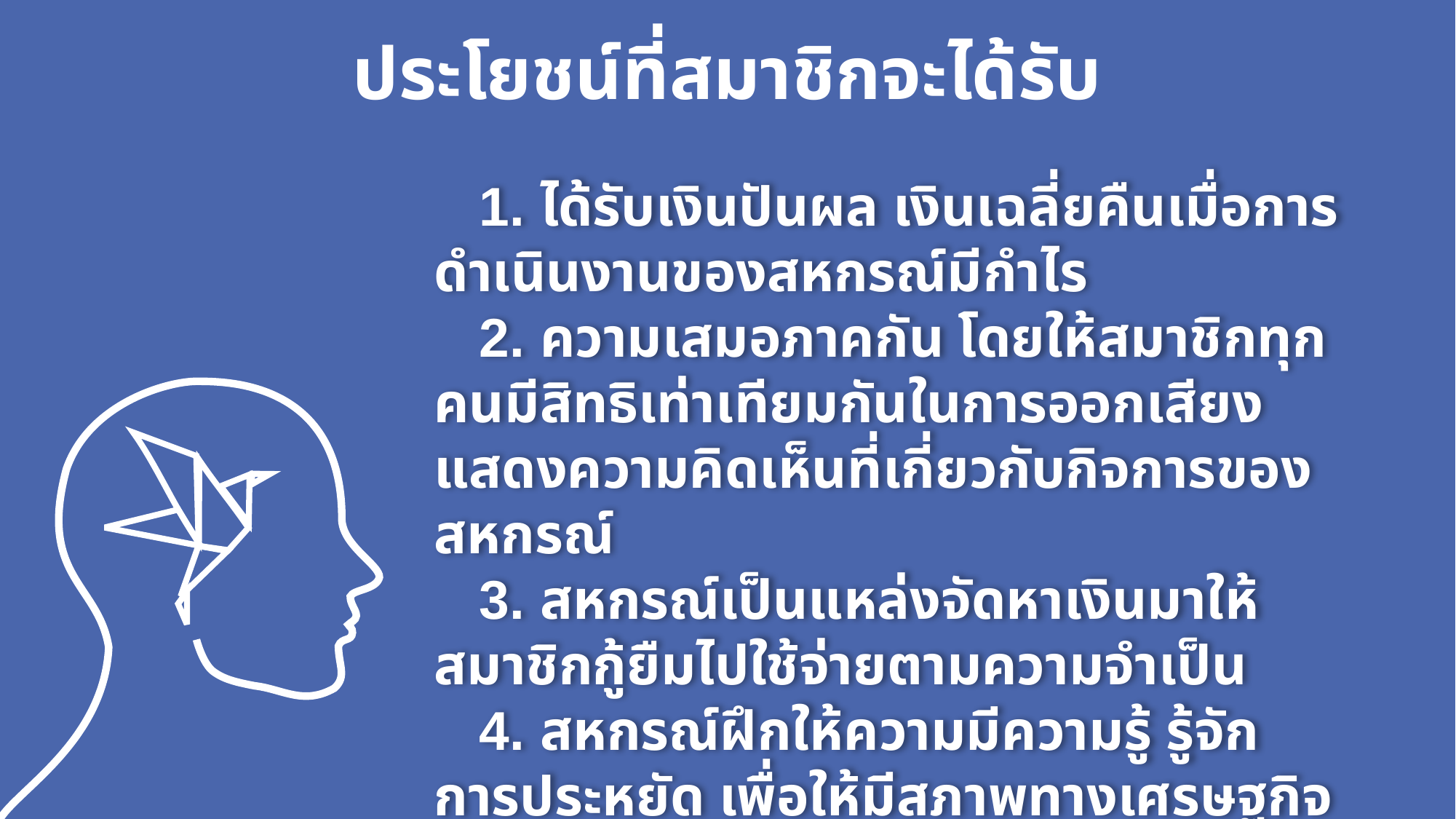

ประโยชน์ที่สมาชิกจะได้รับ
   1. ได้รับเงินปันผล เงินเฉลี่ยคืนเมื่อการดำเนินงานของสหกรณ์มีกำไร
   2. ความเสมอภาคกัน โดยให้สมาชิกทุกคนมีสิทธิเท่าเทียมกันในการออกเสียงแสดงความคิดเห็นที่เกี่ยวกับกิจการของสหกรณ์
   3. สหกรณ์เป็นแหล่งจัดหาเงินมาให้สมาชิกกู้ยืมไปใช้จ่ายตามความจำเป็น
   4. สหกรณ์ฝึกให้ความมีความรู้ รู้จักการประหยัด เพื่อให้มีสภาพทางเศรษฐกิจที่ดีขึ้น